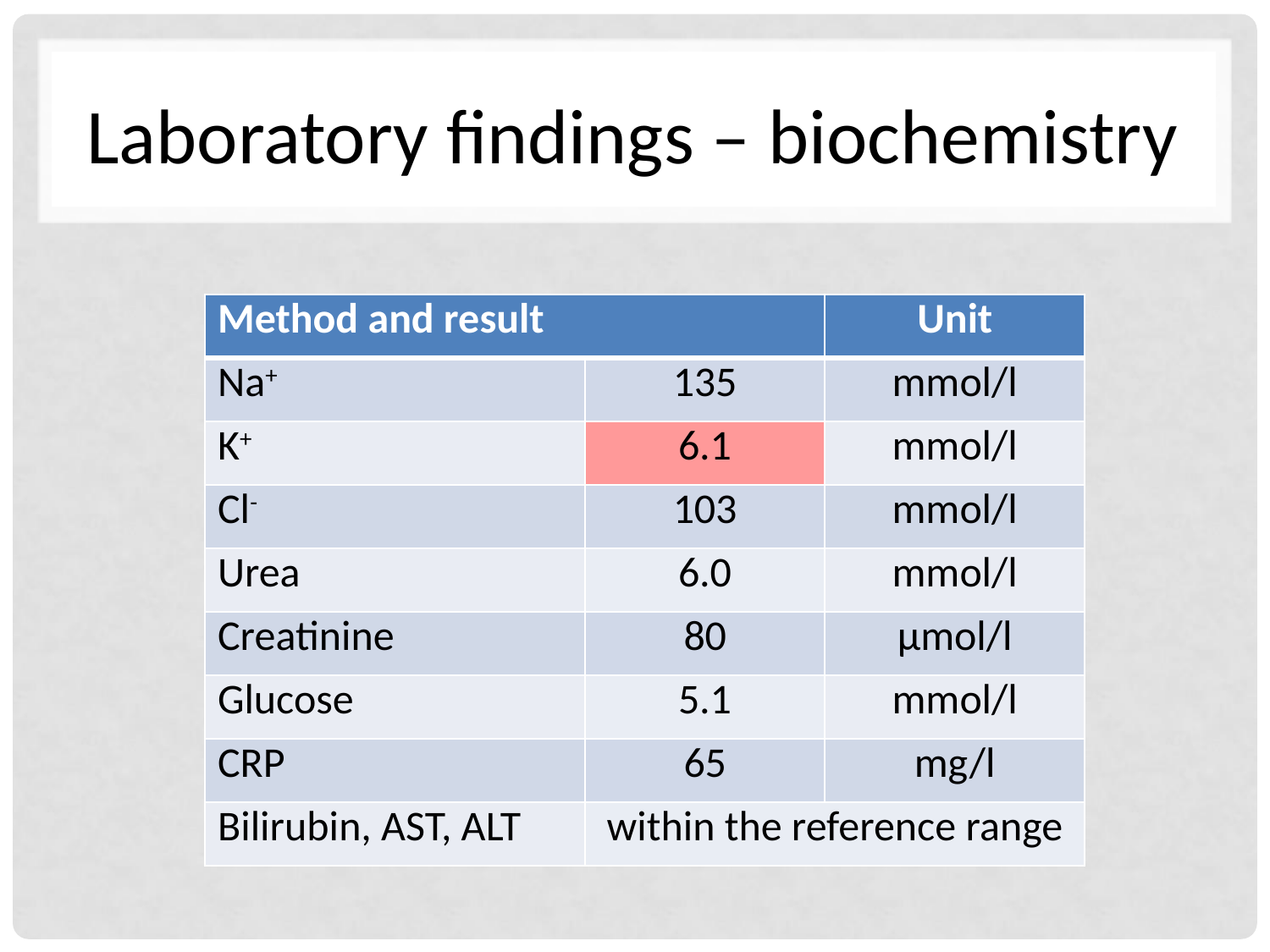

# Laboratory findings – biochemistry
| Method and result |  | Unit |
| --- | --- | --- |
| Na+ | 135 | mmol/l |
| K+ | 6.1 | mmol/l |
| Cl- | 103 | mmol/l |
| Urea | 6.0 | mmol/l |
| Creatinine | 80 | µmol/l |
| Glucose | 5.1 | mmol/l |
| CRP | 65 | mg/l |
| Bilirubin, AST, ALT | within the reference range |  |